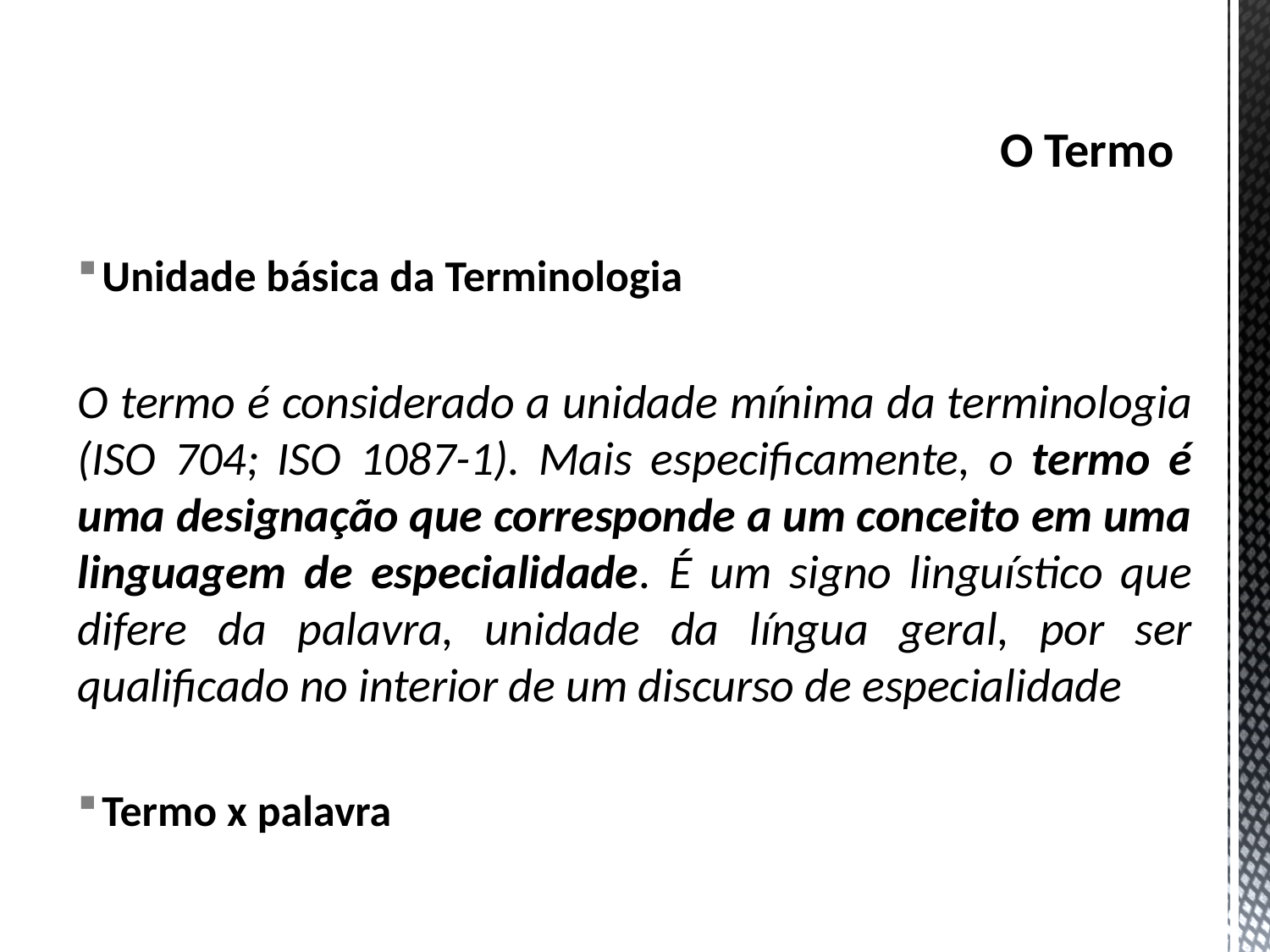

# O Termo
Unidade básica da Terminologia

O termo é considerado a unidade mínima da terminologia (ISO 704; ISO 1087-1). Mais especificamente, o termo é uma designação que corresponde a um conceito em uma linguagem de especialidade. É um signo linguístico que difere da palavra, unidade da língua geral, por ser qualificado no interior de um discurso de especialidade

Termo x palavra